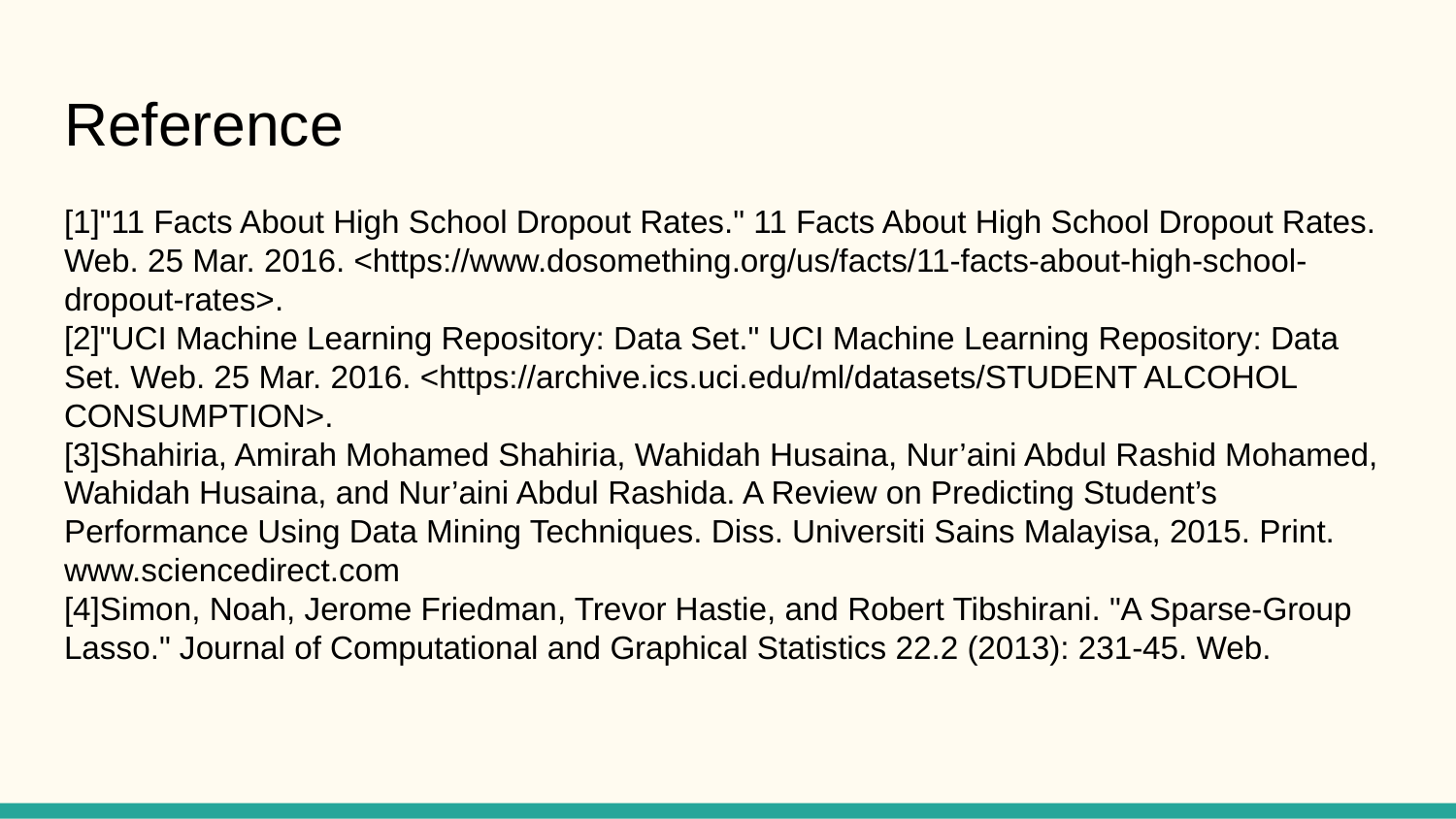

# Reference
[1]"11 Facts About High School Dropout Rates." 11 Facts About High School Dropout Rates. Web. 25 Mar. 2016. <https://www.dosomething.org/us/facts/11-facts-about-high-school-dropout-rates>.
[2]"UCI Machine Learning Repository: Data Set." UCI Machine Learning Repository: Data Set. Web. 25 Mar. 2016. <https://archive.ics.uci.edu/ml/datasets/STUDENT ALCOHOL CONSUMPTION>.
[3]Shahiria, Amirah Mohamed Shahiria, Wahidah Husaina, Nur’aini Abdul Rashid Mohamed, Wahidah Husaina, and Nur’aini Abdul Rashida. A Review on Predicting Student’s Performance Using Data Mining Techniques. Diss. Universiti Sains Malayisa, 2015. Print. www.sciencedirect.com
[4]Simon, Noah, Jerome Friedman, Trevor Hastie, and Robert Tibshirani. "A Sparse-Group Lasso." Journal of Computational and Graphical Statistics 22.2 (2013): 231-45. Web.